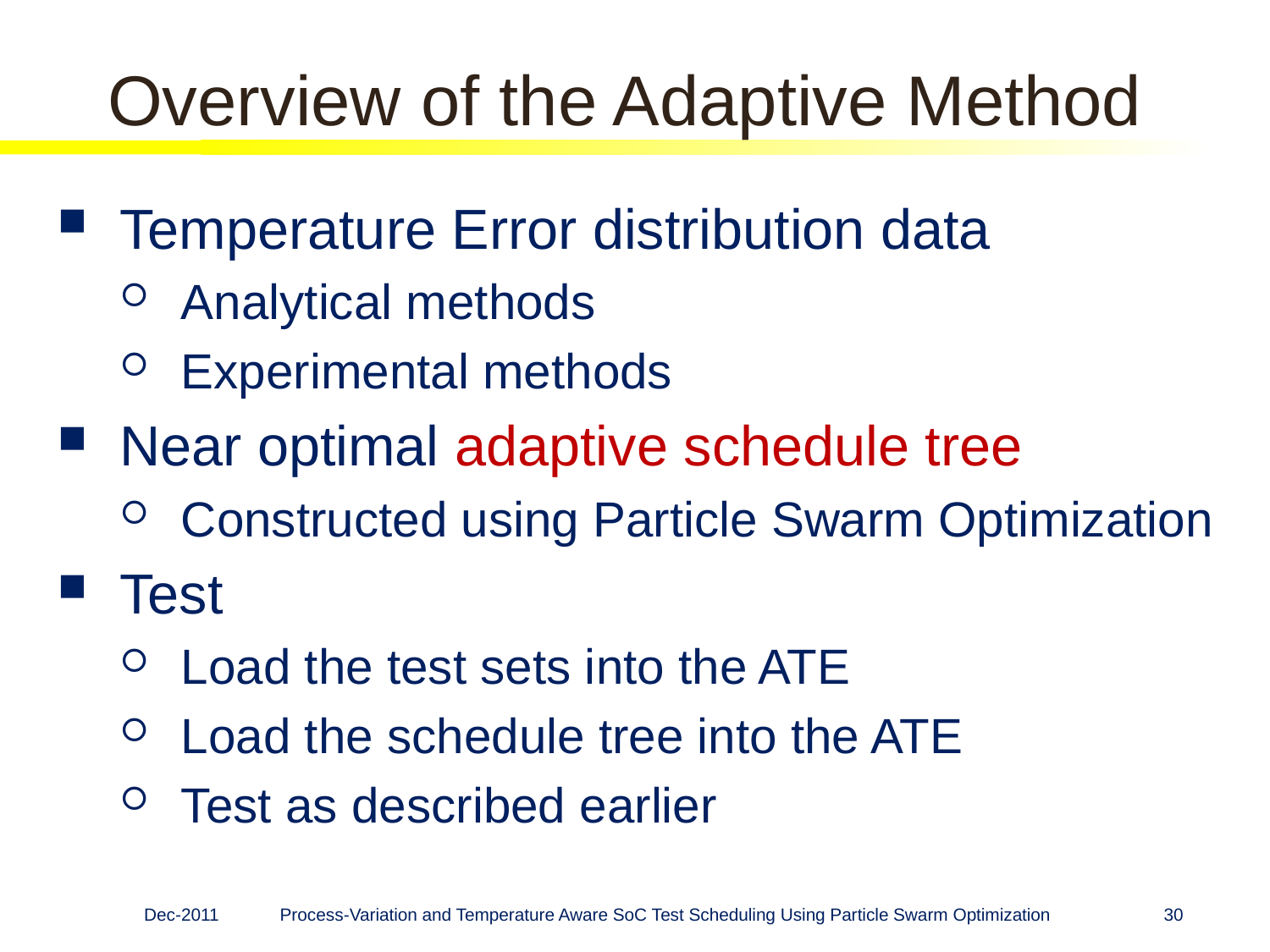

# Overview of the Adaptive Method
Temperature Error distribution data
Analytical methods
Experimental methods
Near optimal adaptive schedule tree
Constructed using Particle Swarm Optimization
Test
Load the test sets into the ATE
Load the schedule tree into the ATE
Test as described earlier
Dec-2011
Process-Variation and Temperature Aware SoC Test Scheduling Using Particle Swarm Optimization
30